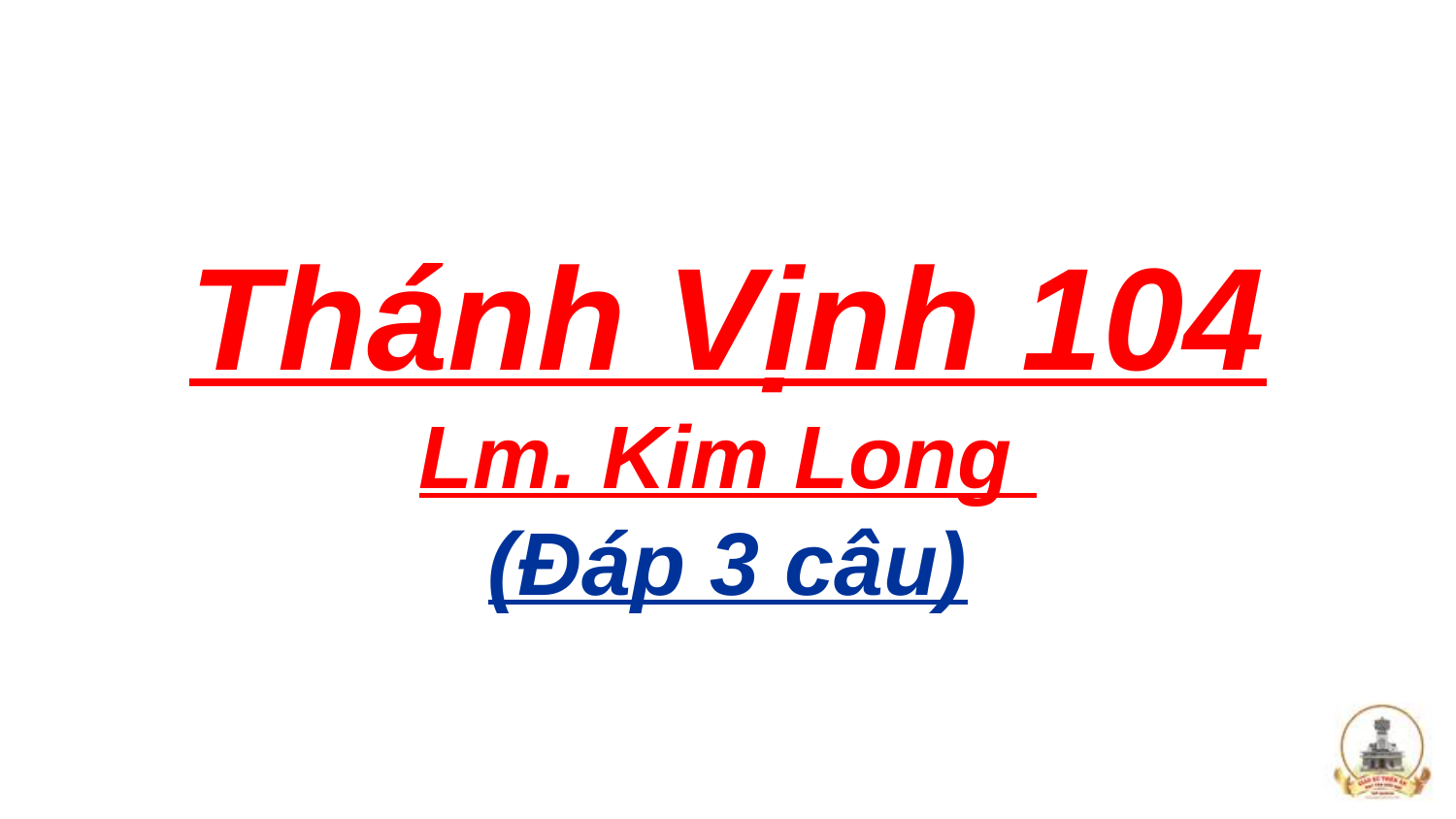

Thánh Vịnh 104
Lm. Kim Long
(Đáp 3 câu)